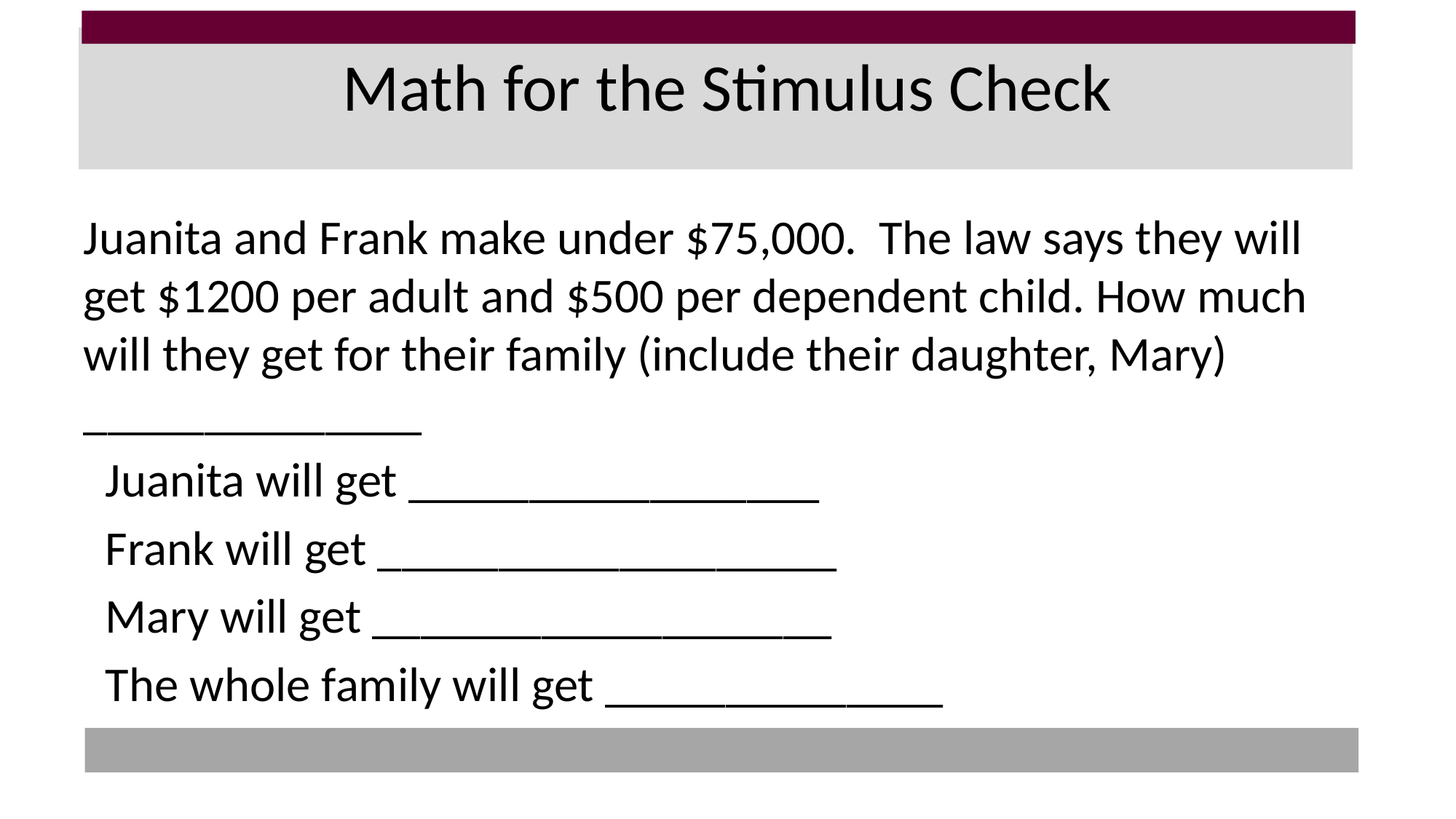

# Math for the Stimulus Check

Juanita and Frank make under $75,000.  The law says they will get $1200 per adult and $500 per dependent child. How much will they get for their family (include their daughter, Mary)  ______________
  Juanita will get _________________
  Frank will get ___________________
  Mary will get ___________________
  The whole family will get ______________